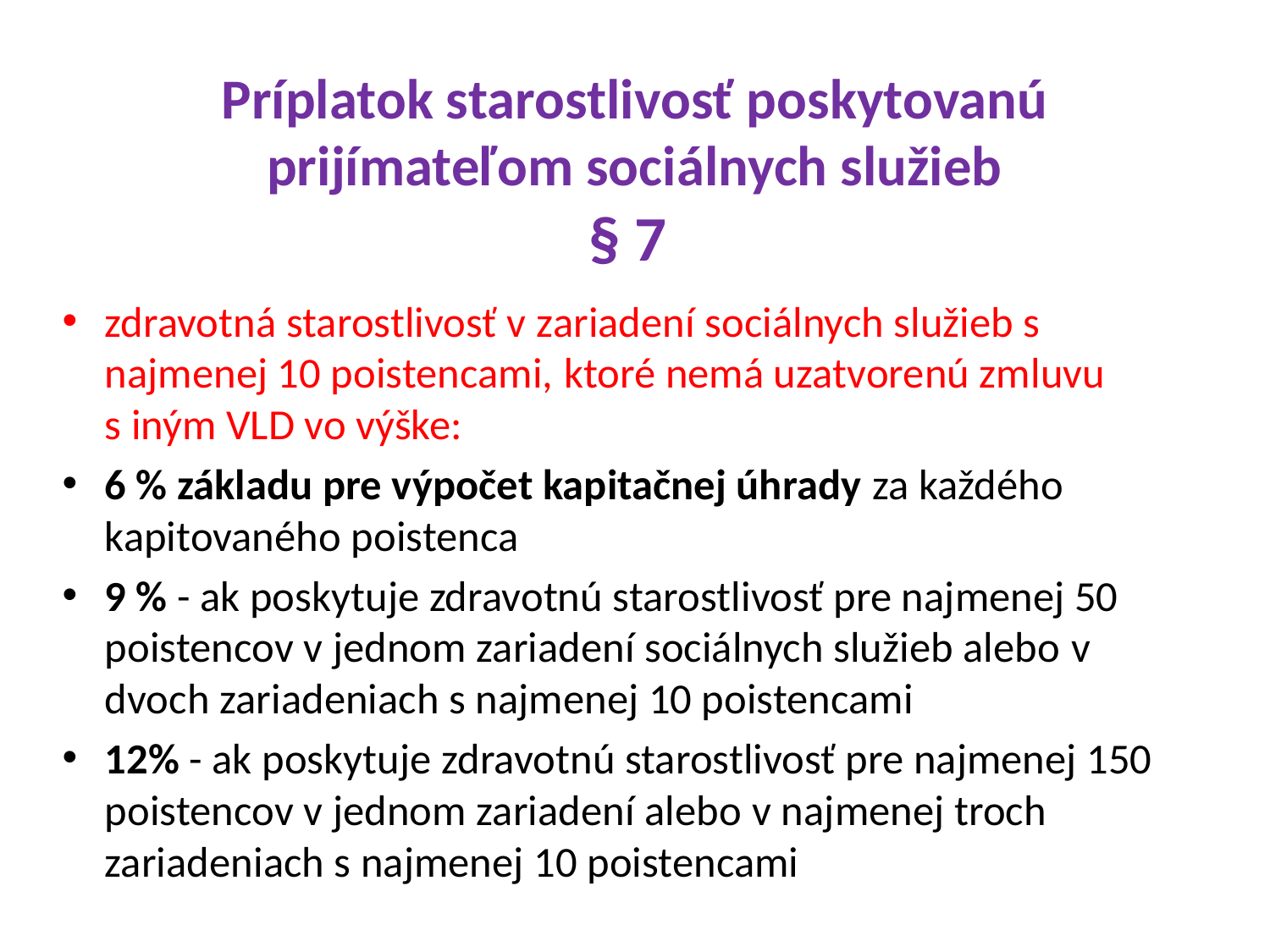

# Príplatok starostlivosť poskytovanú prijímateľom sociálnych služieb § 7
zdravotná starostlivosť v zariadení sociálnych služieb s najmenej 10 poistencami, ktoré nemá uzatvorenú zmluvu s iným VLD vo výške:
6 % základu pre výpočet kapitačnej úhrady za každého kapitovaného poistenca
9 % - ak poskytuje zdravotnú starostlivosť pre najmenej 50 poistencov v jednom zariadení sociálnych služieb alebo v dvoch zariadeniach s najmenej 10 poistencami
12% - ak poskytuje zdravotnú starostlivosť pre najmenej 150 poistencov v jednom zariadení alebo v najmenej troch zariadeniach s najmenej 10 poistencami